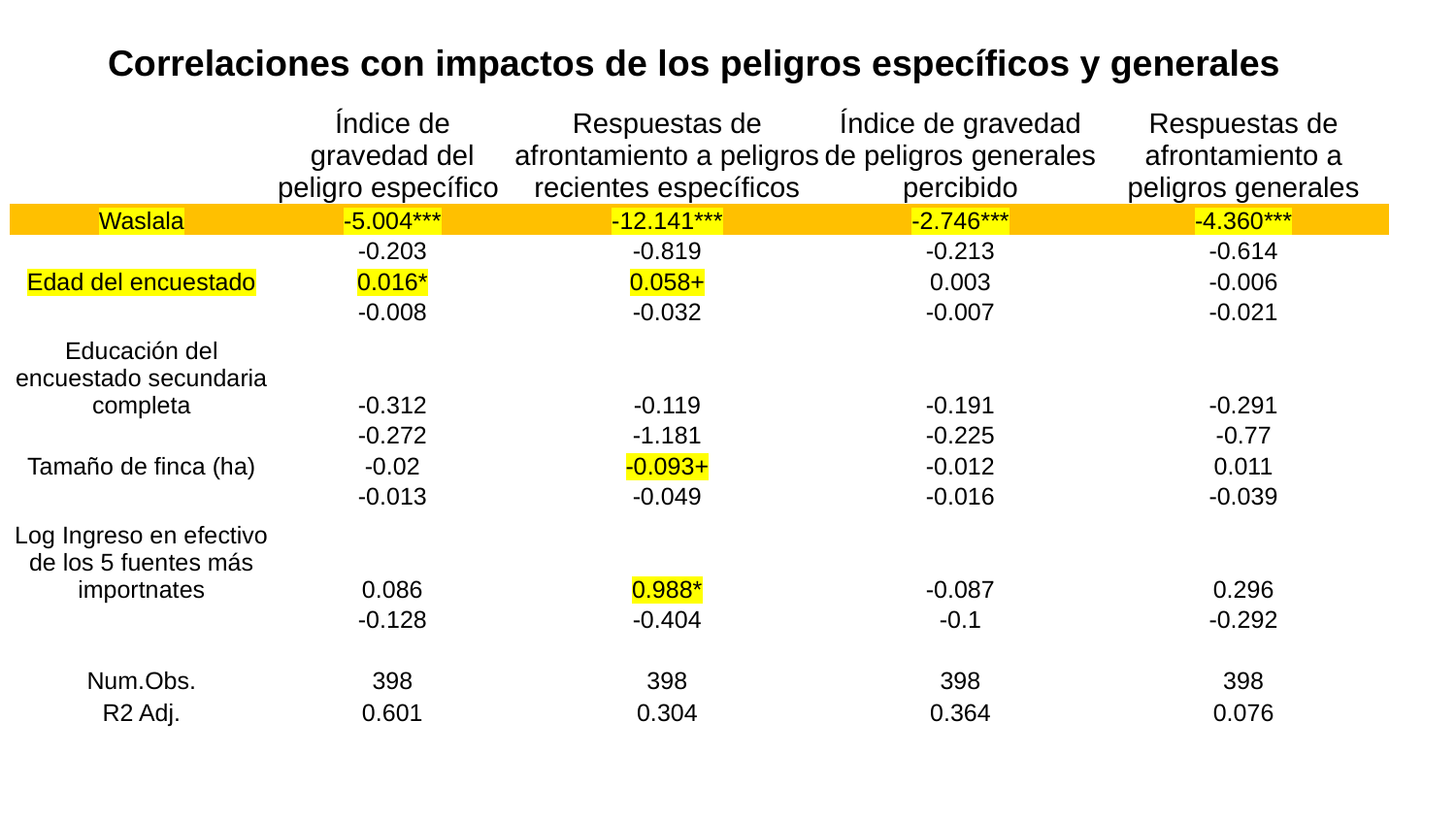

| Correlaciones con impactos de los peligros específicos y generales |  |  |  |  |
| --- | --- | --- | --- | --- |
|  | Índice de gravedad del peligro específico | Respuestas de afrontamiento a peligros recientes específicos | Índice de gravedad de peligros generales percibido | Respuestas de afrontamiento a peligros generales |
| Waslala | -5.004\*\*\* | -12.141\*\*\* | -2.746\*\*\* | -4.360\*\*\* |
|  | -0.203 | -0.819 | -0.213 | -0.614 |
| Edad del encuestado | 0.016\* | 0.058+ | 0.003 | -0.006 |
|  | -0.008 | -0.032 | -0.007 | -0.021 |
| Educación del encuestado secundaria completa | -0.312 | -0.119 | -0.191 | -0.291 |
|  | -0.272 | -1.181 | -0.225 | -0.77 |
| Tamaño de finca (ha) | -0.02 | -0.093+ | -0.012 | 0.011 |
|  | -0.013 | -0.049 | -0.016 | -0.039 |
| Log Ingreso en efectivo de los 5 fuentes más importnates | 0.086 | 0.988\* | -0.087 | 0.296 |
|  | -0.128 | -0.404 | -0.1 | -0.292 |
|  |  |  |  |  |
| Num.Obs. | 398 | 398 | 398 | 398 |
| R2 Adj. | 0.601 | 0.304 | 0.364 | 0.076 |